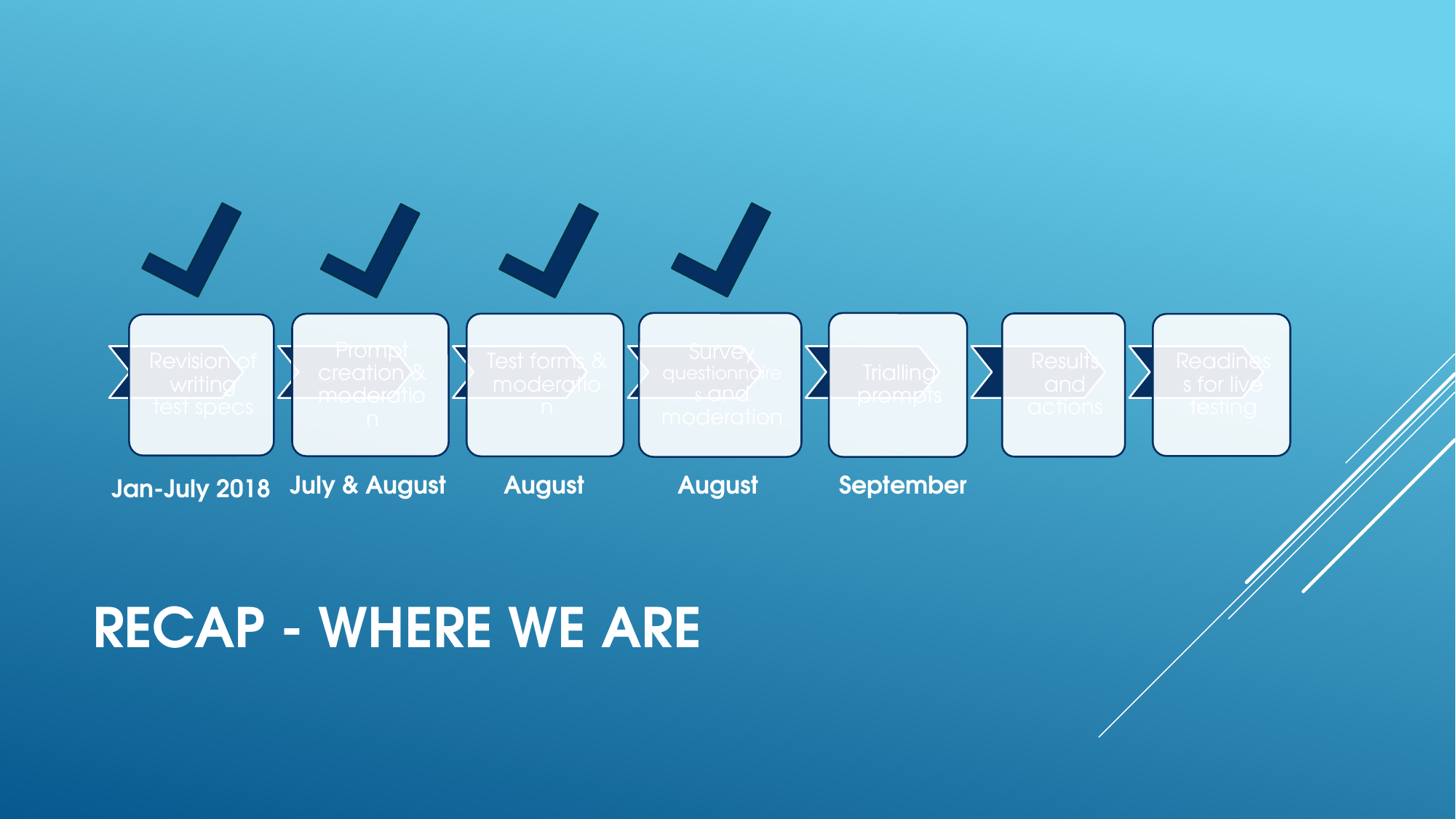

Revision of writing test specs
Prompt creation & moderation
Test forms & moderation
Survey questionnaires and moderation
Trialling prompts
Results and actions
Readiness for live testing

July & August
August
September
August
Jan-July 2018
# Recap - Where we are